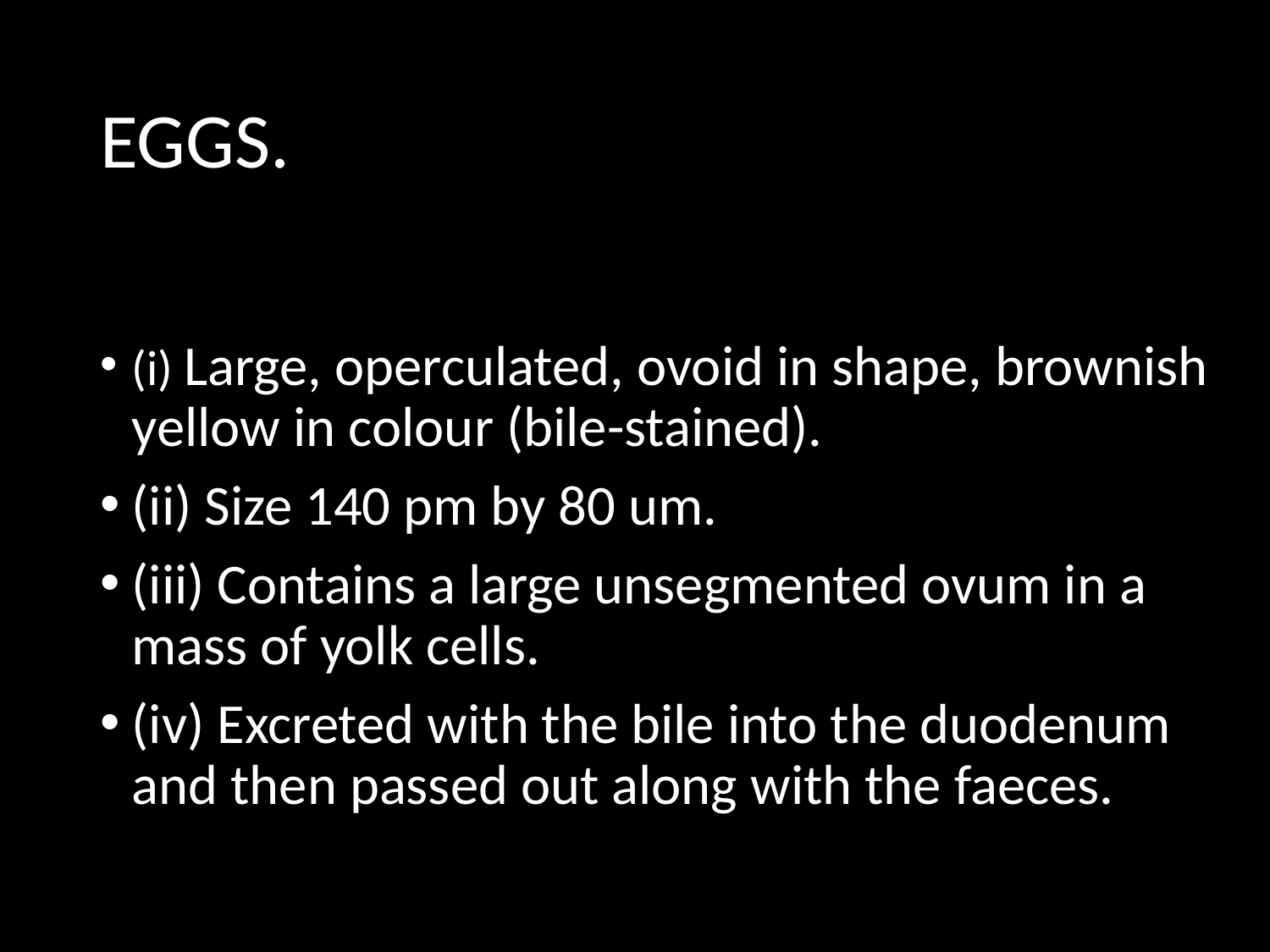

# EGGS.

(i) Large, operculated, ovoid in shape, brownish yellow in colour (bile-stained).
(ii) Size 140 pm by 80 um.
(iii) Contains a large unsegmented ovum in a mass of yolk cells.
(iv) Excreted with the bile into the duodenum and then passed out along with the faeces.